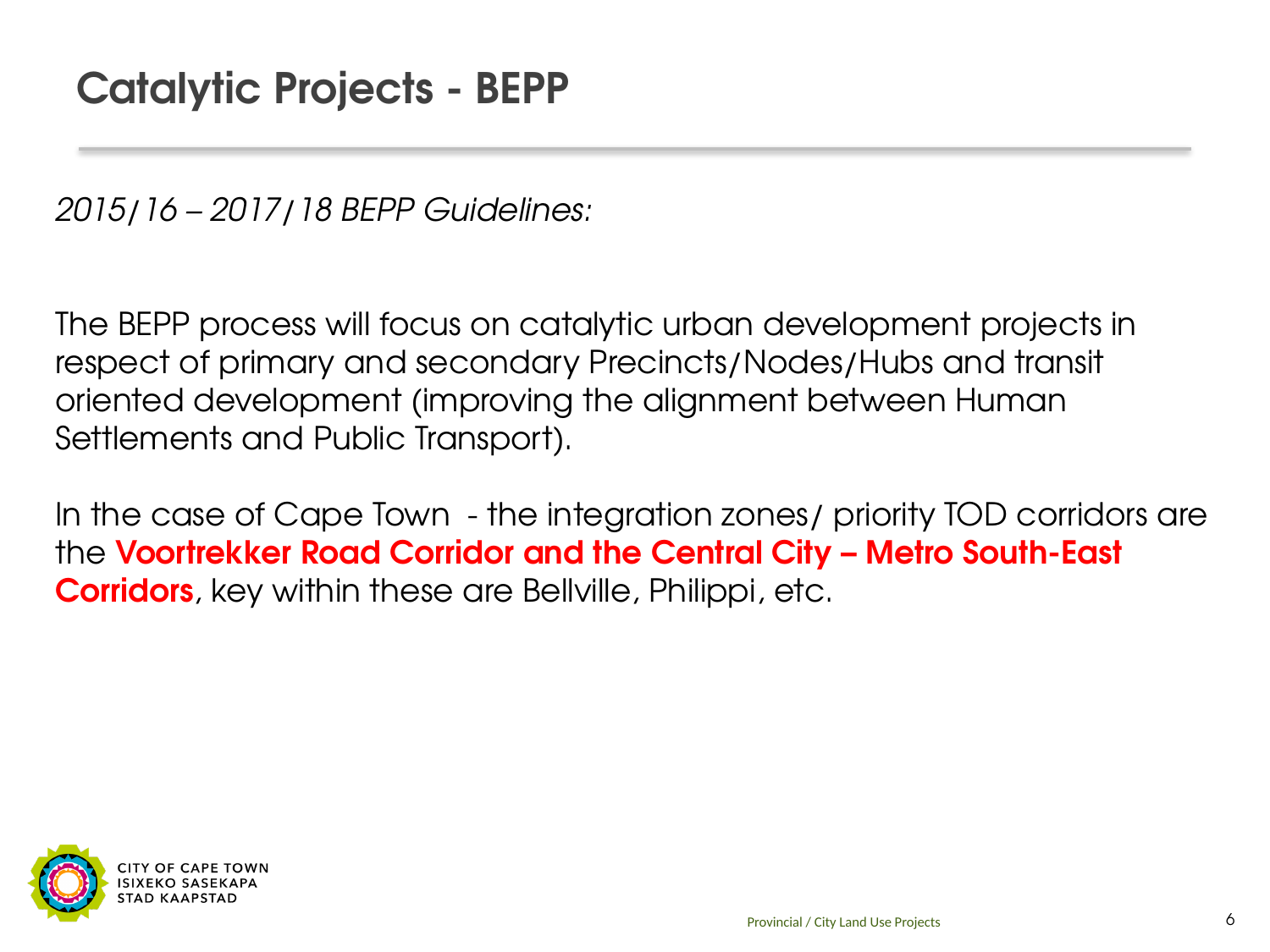

# Catalytic Projects - BEPP
2015/16 – 2017/18 BEPP Guidelines:

The BEPP process will focus on catalytic urban development projects in respect of primary and secondary Precincts/Nodes/Hubs and transit oriented development (improving the alignment between Human Settlements and Public Transport).

In the case of Cape Town  - the integration zones/ priority TOD corridors are the Voortrekker Road Corridor and the Central City – Metro South-East Corridors, key within these are Bellville, Philippi, etc.
Provincial / City Land Use Projects
6